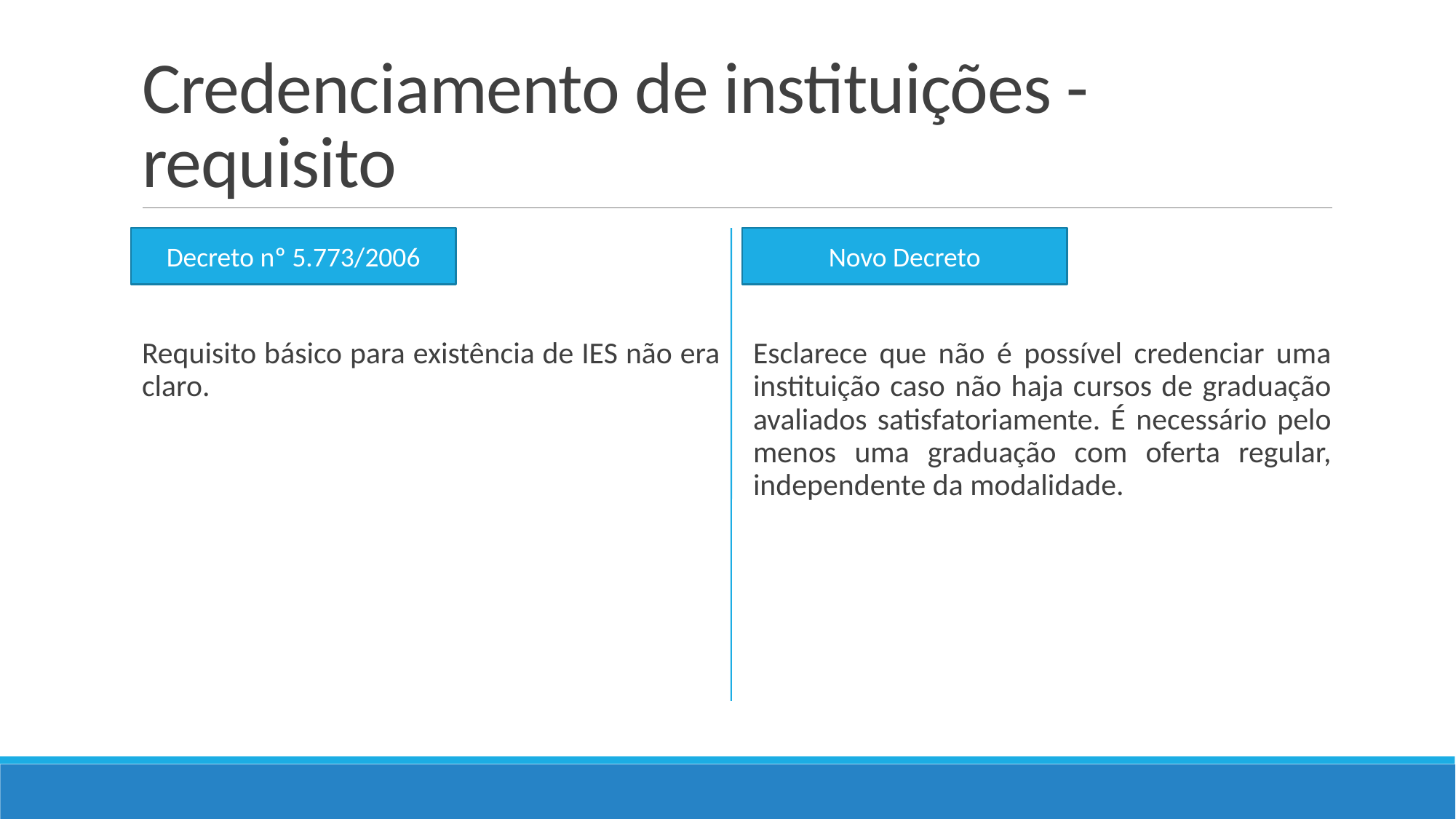

# Credenciamento de instituições - requisito

Requisito básico para existência de IES não era claro.

Esclarece que não é possível credenciar uma instituição caso não haja cursos de graduação avaliados satisfatoriamente. É necessário pelo menos uma graduação com oferta regular, independente da modalidade.
Decreto nº 5.773/2006
Novo Decreto